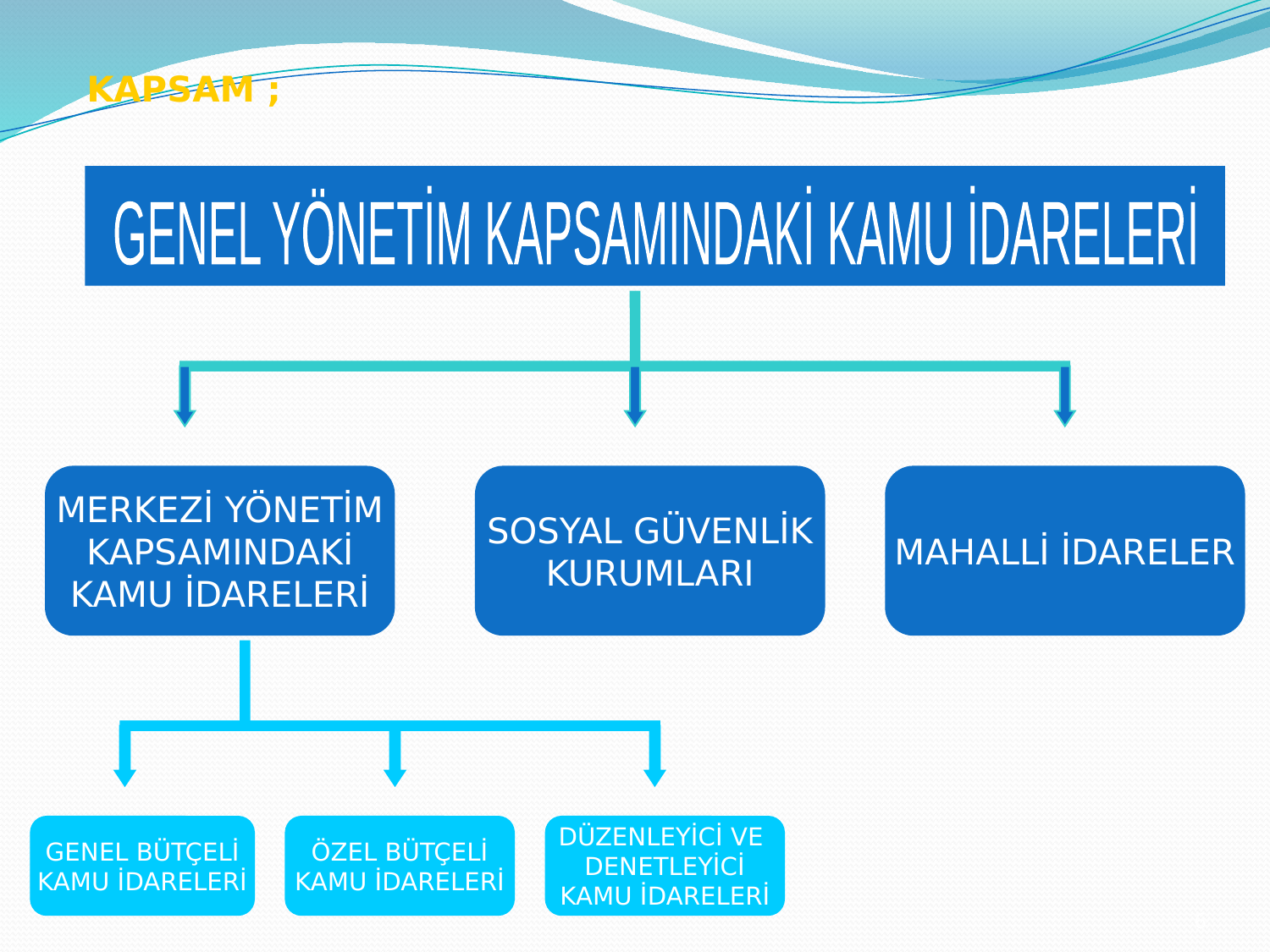

KAPSAM ;

GENEL YÖNETİM KAPSAMINDAKİ KAMU İDARELERİ

MERKEZİ YÖNETİM
KAPSAMINDAKİ
KAMU İDARELERİ
SOSYAL GÜVENLİK
KURUMLARI
MAHALLİ İDARELER

GENEL BÜTÇELİ
KAMU İDARELERİ
ÖZEL BÜTÇELİ
KAMU İDARELERİ
DÜZENLEYİCİ VE
DENETLEYİCİ
KAMU İDARELERİ
6